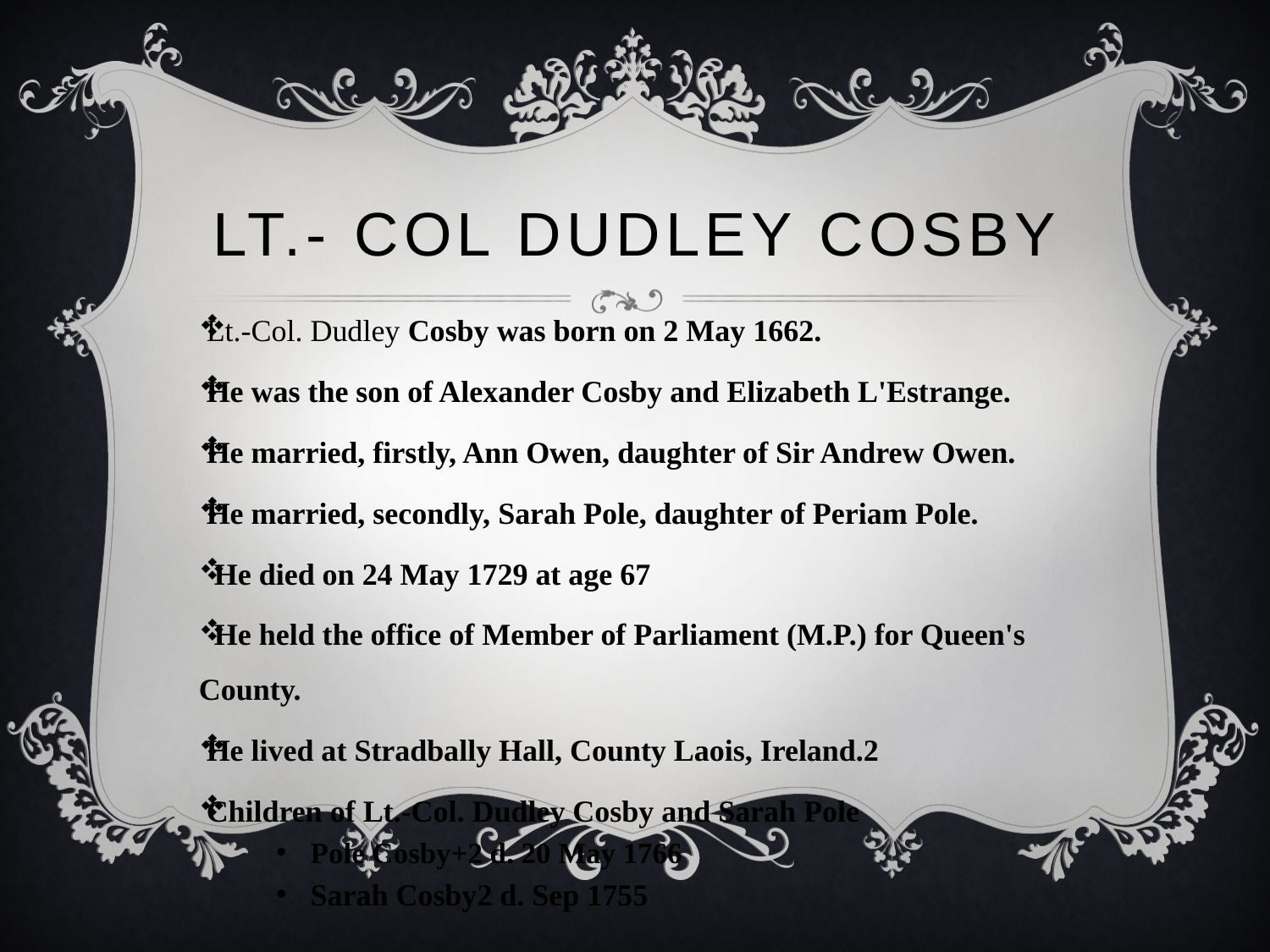

# Lt.- Col Dudley Cosby
Lt.-Col. Dudley Cosby was born on 2 May 1662.
He was the son of Alexander Cosby and Elizabeth L'Estrange.
He married, firstly, Ann Owen, daughter of Sir Andrew Owen.
He married, secondly, Sarah Pole, daughter of Periam Pole.
 He died on 24 May 1729 at age 67
 He held the office of Member of Parliament (M.P.) for Queen's County.
He lived at Stradbally Hall, County Laois, Ireland.2
Children of Lt.-Col. Dudley Cosby and Sarah Pole
Pole Cosby+2 d. 20 May 1766
Sarah Cosby2 d. Sep 1755